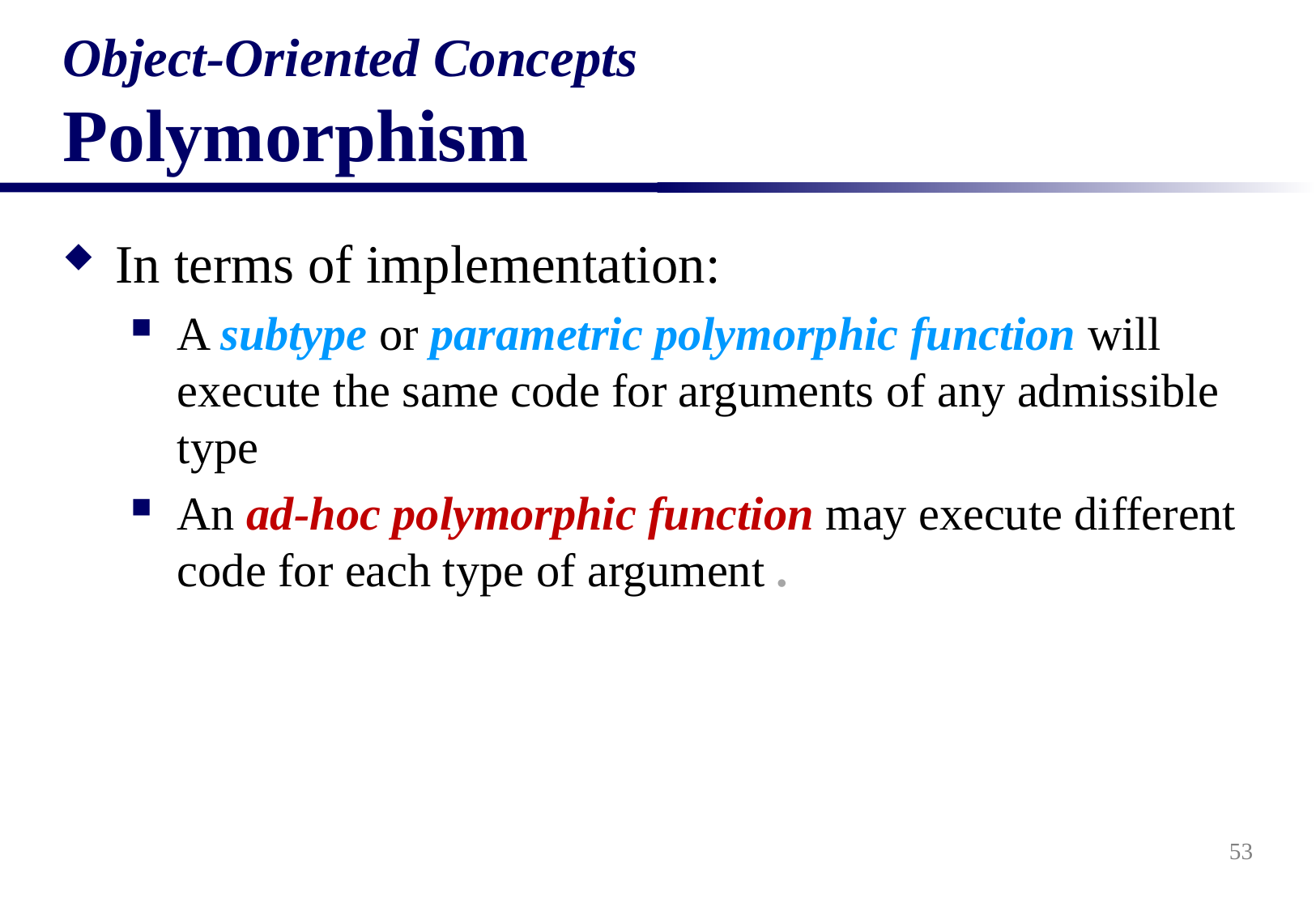

# Object-Oriented Concepts Polymorphism
In terms of implementation:
A subtype or parametric polymorphic function will execute the same code for arguments of any admissible type
An ad-hoc polymorphic function may execute different code for each type of argument .
53